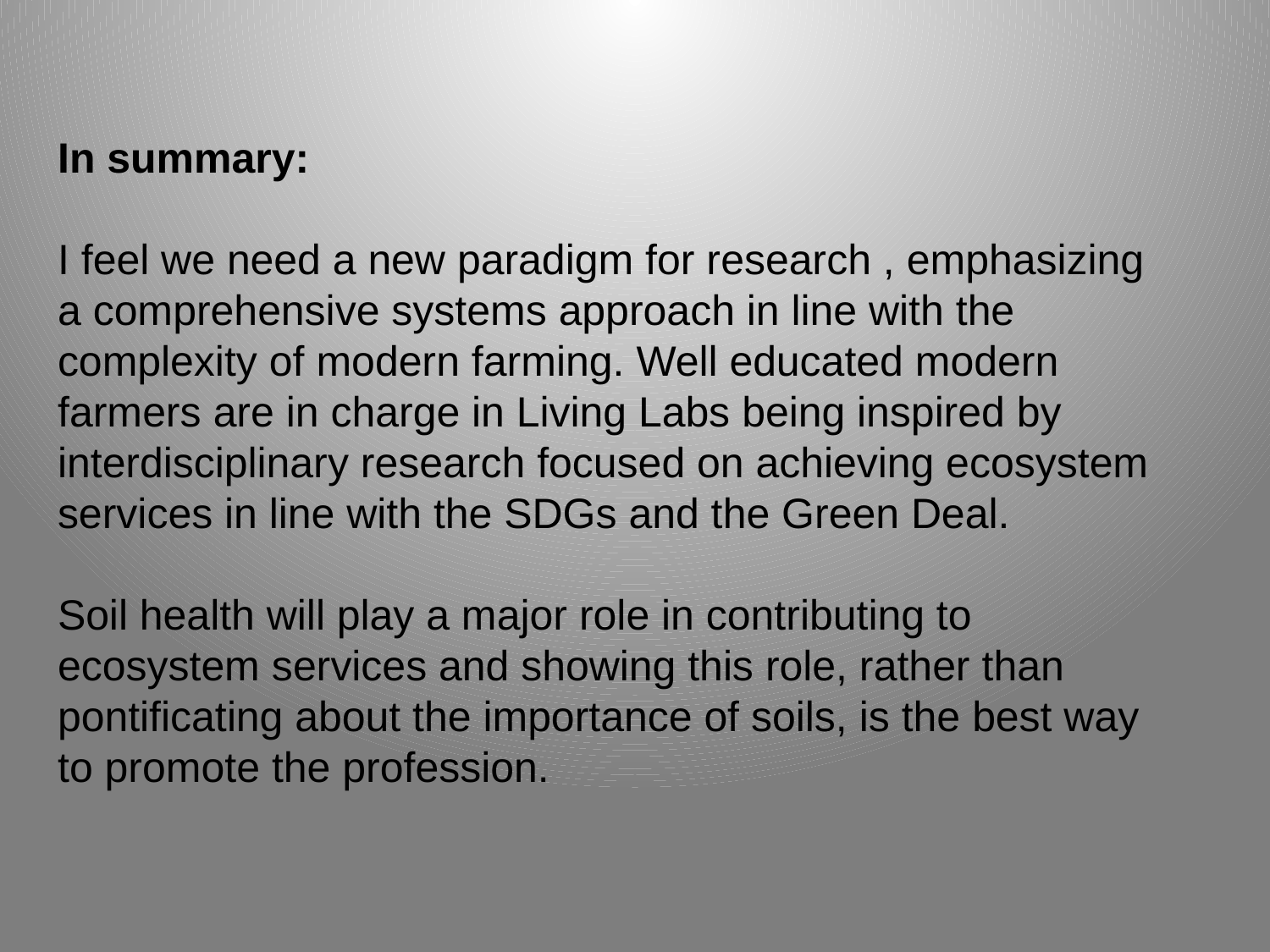

# In summary: I feel we need a new paradigm for research , emphasizing a comprehensive systems approach in line with the complexity of modern farming. Well educated modern farmers are in charge in Living Labs being inspired by interdisciplinary research focused on achieving ecosystem services in line with the SDGs and the Green Deal. Soil health will play a major role in contributing to ecosystem services and showing this role, rather than pontificating about the importance of soils, is the best way to promote the profession.